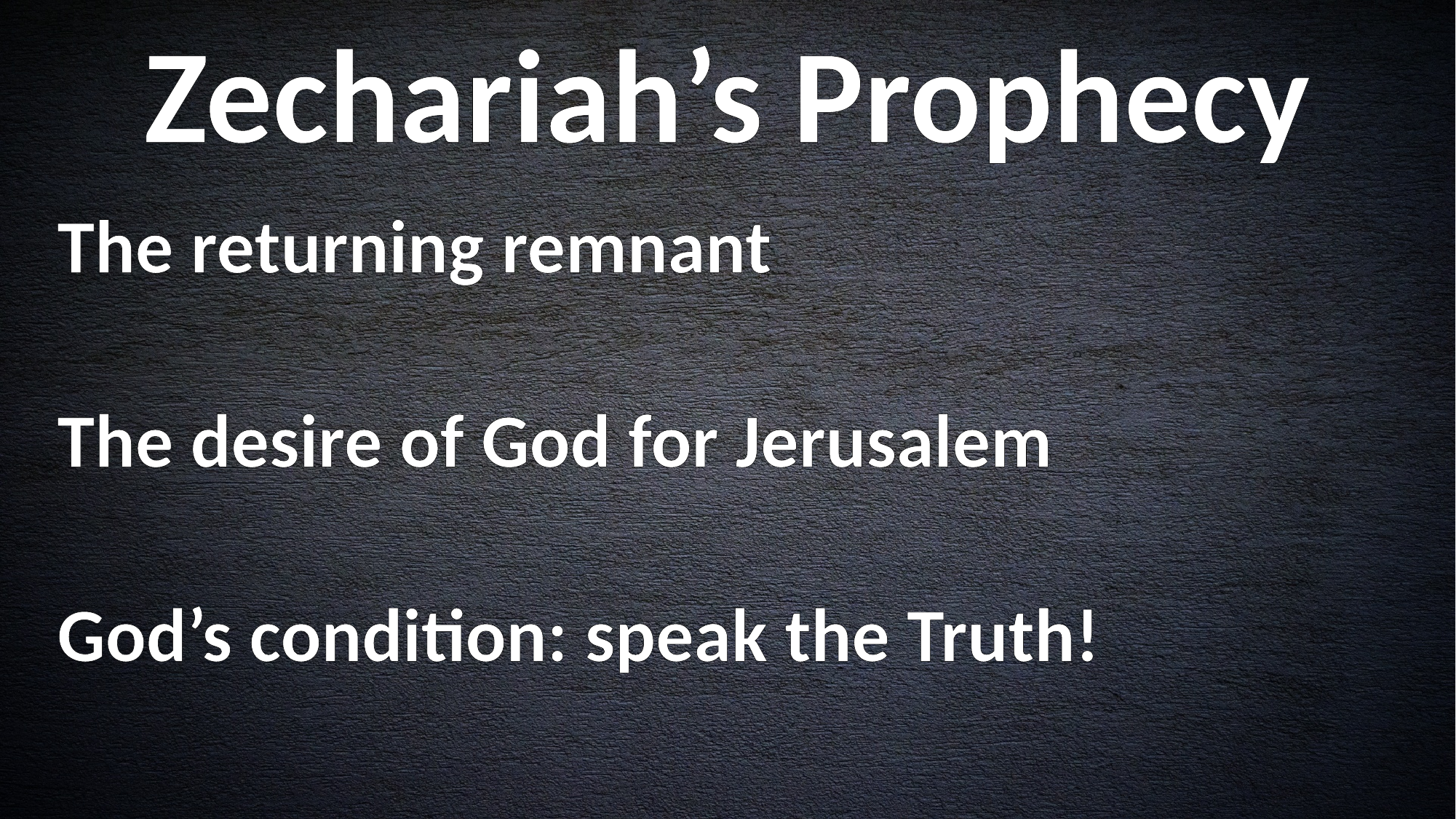

Zechariah’s Prophecy
The returning remnant

The desire of God for Jerusalem

God’s condition: speak the Truth!